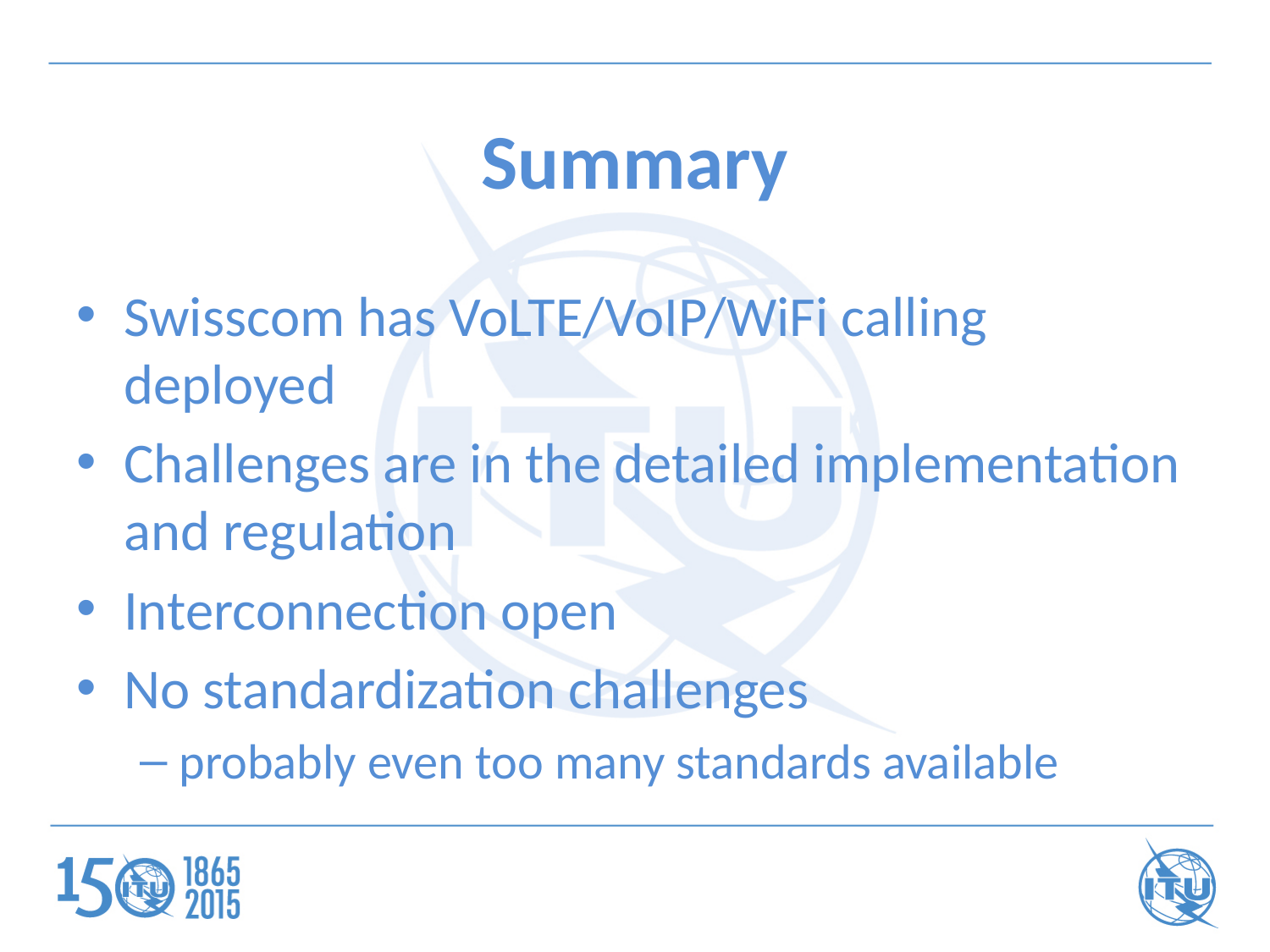

# Summary
Swisscom has VoLTE/VoIP/WiFi calling deployed
Challenges are in the detailed implementation and regulation
Interconnection open
No standardization challenges
probably even too many standards available